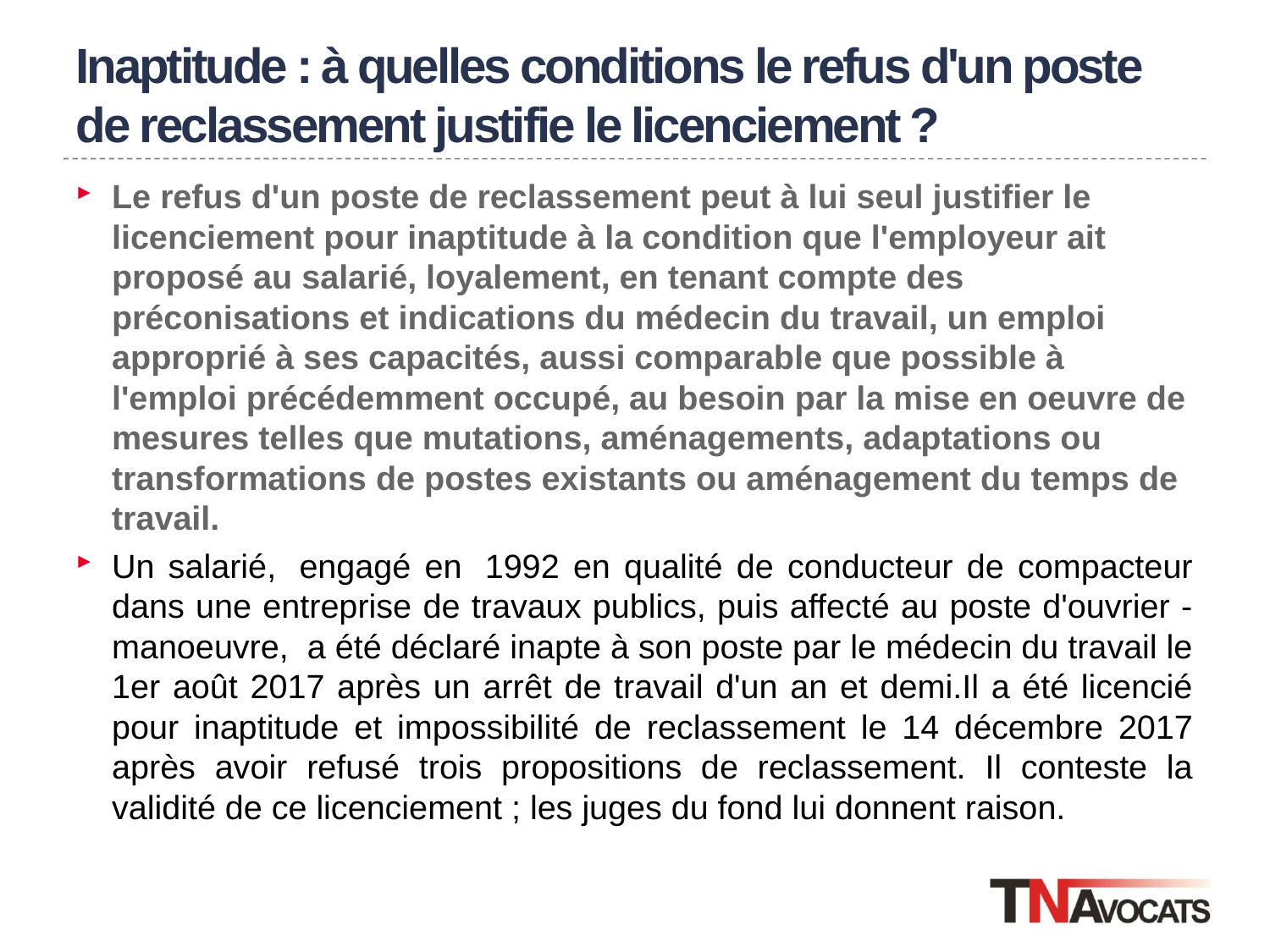

# Inaptitude : à quelles conditions le refus d'un poste de reclassement justifie le licenciement ?
Le refus d'un poste de reclassement peut à lui seul justifier le licenciement pour inaptitude à la condition que l'employeur ait proposé au salarié, loyalement, en tenant compte des préconisations et indications du médecin du travail, un emploi approprié à ses capacités, aussi comparable que possible à l'emploi précédemment occupé, au besoin par la mise en oeuvre de mesures telles que mutations, aménagements, adaptations ou transformations de postes existants ou aménagement du temps de travail.
Un salarié,  engagé en  1992 en qualité de conducteur de compacteur dans une entreprise de travaux publics, puis affecté au poste d'ouvrier -manoeuvre,  a été déclaré inapte à son poste par le médecin du travail le 1er août 2017 après un arrêt de travail d'un an et demi.Il a été licencié pour inaptitude et impossibilité de reclassement le 14 décembre 2017 après avoir refusé trois propositions de reclassement. Il conteste la validité de ce licenciement ; les juges du fond lui donnent raison.